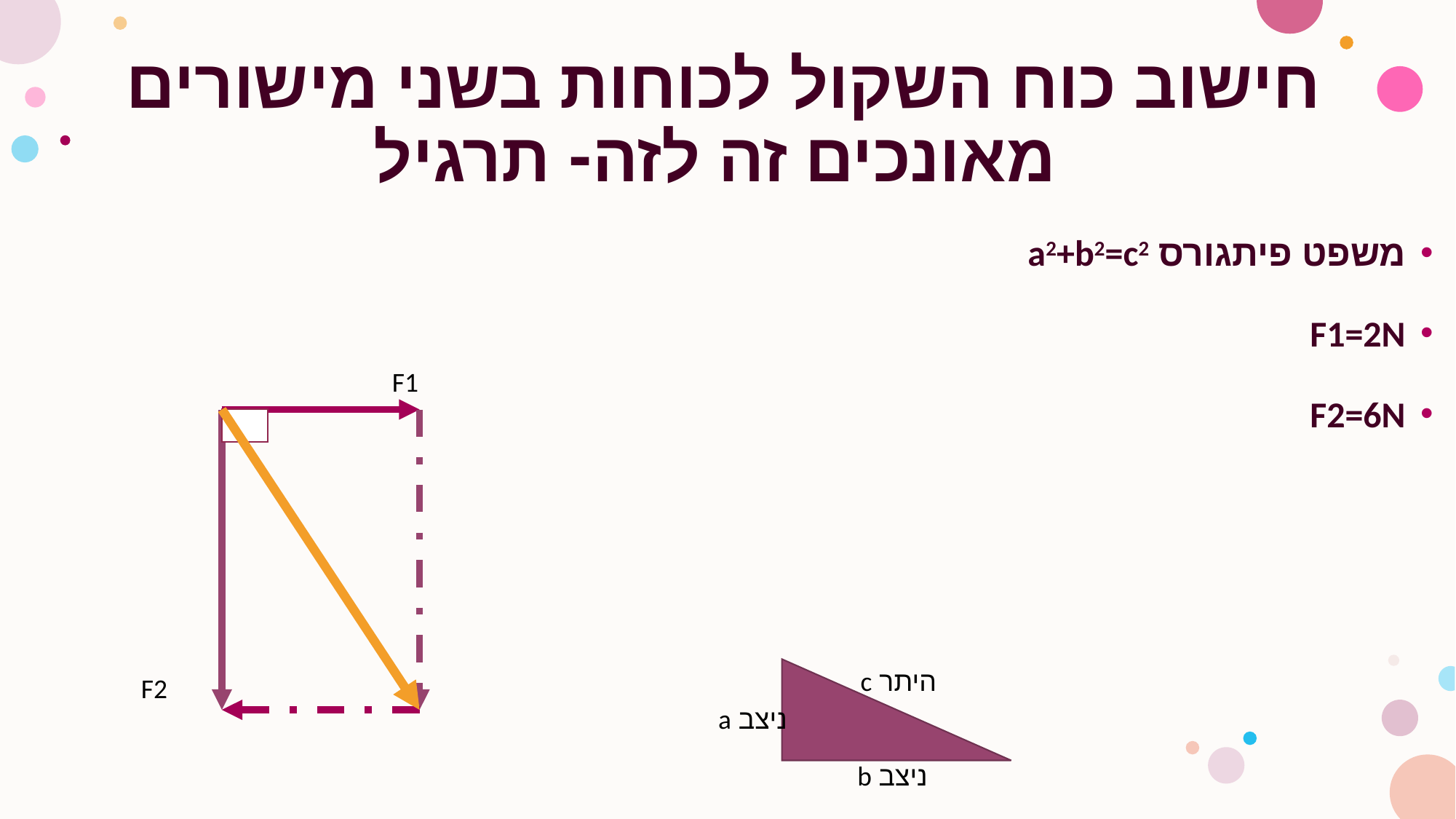

#
חישוב כוח השקול לכוחות בשני מישורים מאונכים זה לזה- תרגיל
משפט פיתגורס a2+b2=c2
F1=2N
F2=6N

F1

היתר c

F2
ניצב a
ניצב b